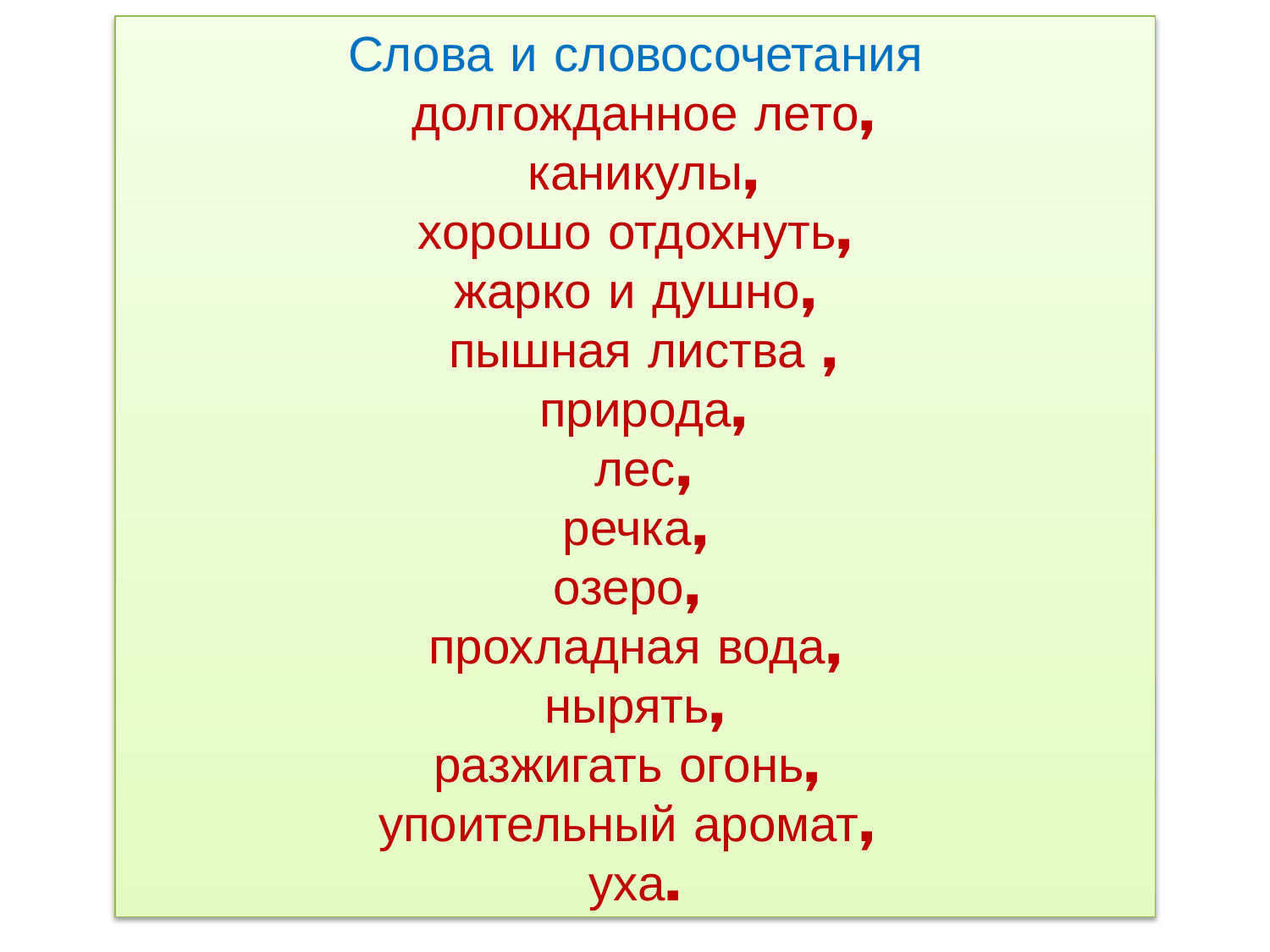

Слова и словосочетания
 долгожданное лето,
 каникулы,
 хорошо отдохнуть,
жарко и душно,
 пышная листва ,
 природа,
 лес,
 речка,
озеро,
прохладная вода,
 нырять,
разжигать огонь,
упоительный аромат,
уха.